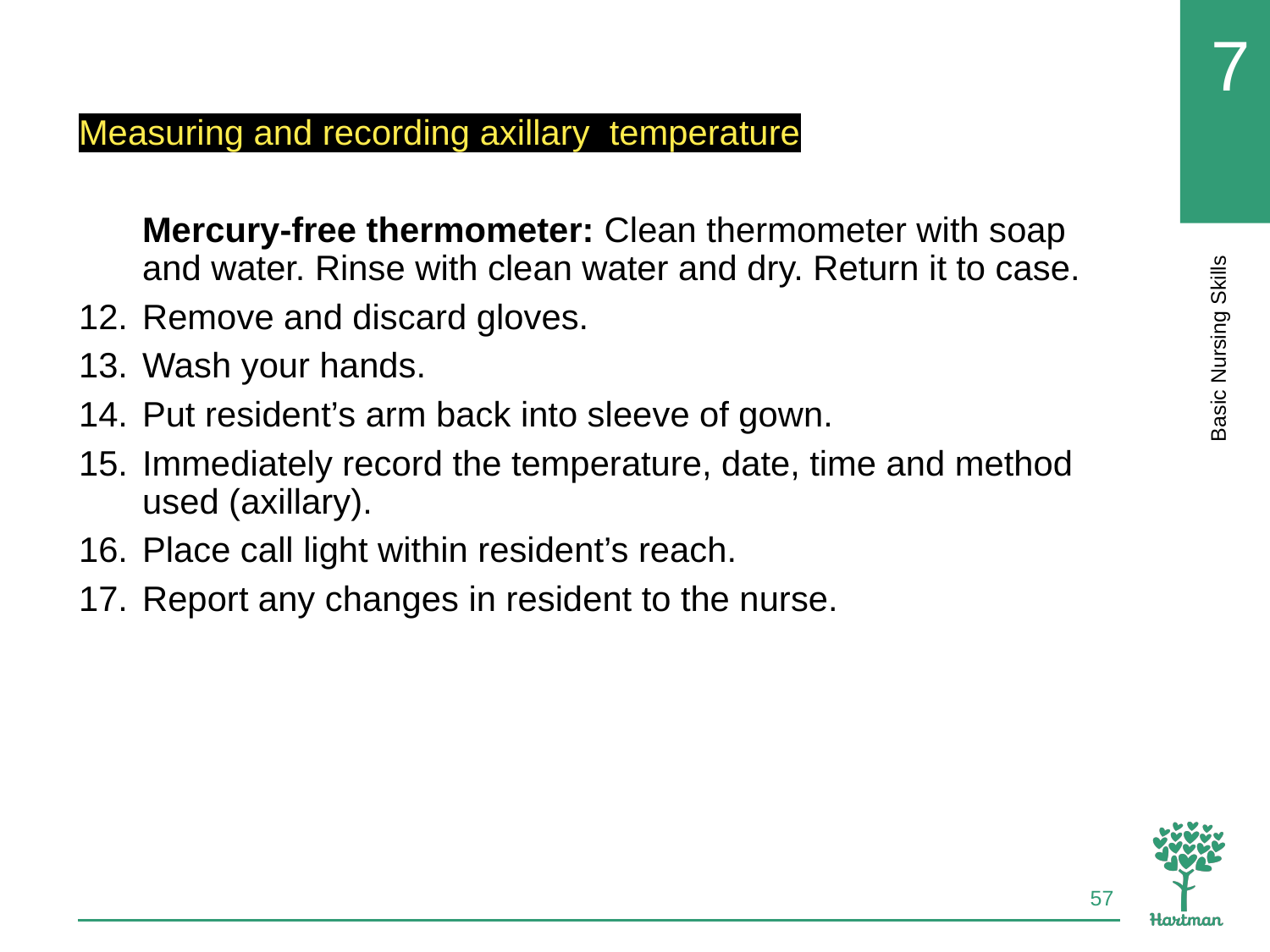

# LO2, content 33
Measuring and recording axillary  temperature

Mercury-free thermometer: Clean thermometer with soap and water. Rinse with clean water and dry. Return it to case.
Remove and discard gloves.
Wash your hands.
Put resident’s arm back into sleeve of gown.
Immediately record the temperature, date, time and method used (axillary).
Place call light within resident’s reach.
Report any changes in resident to the nurse.

57